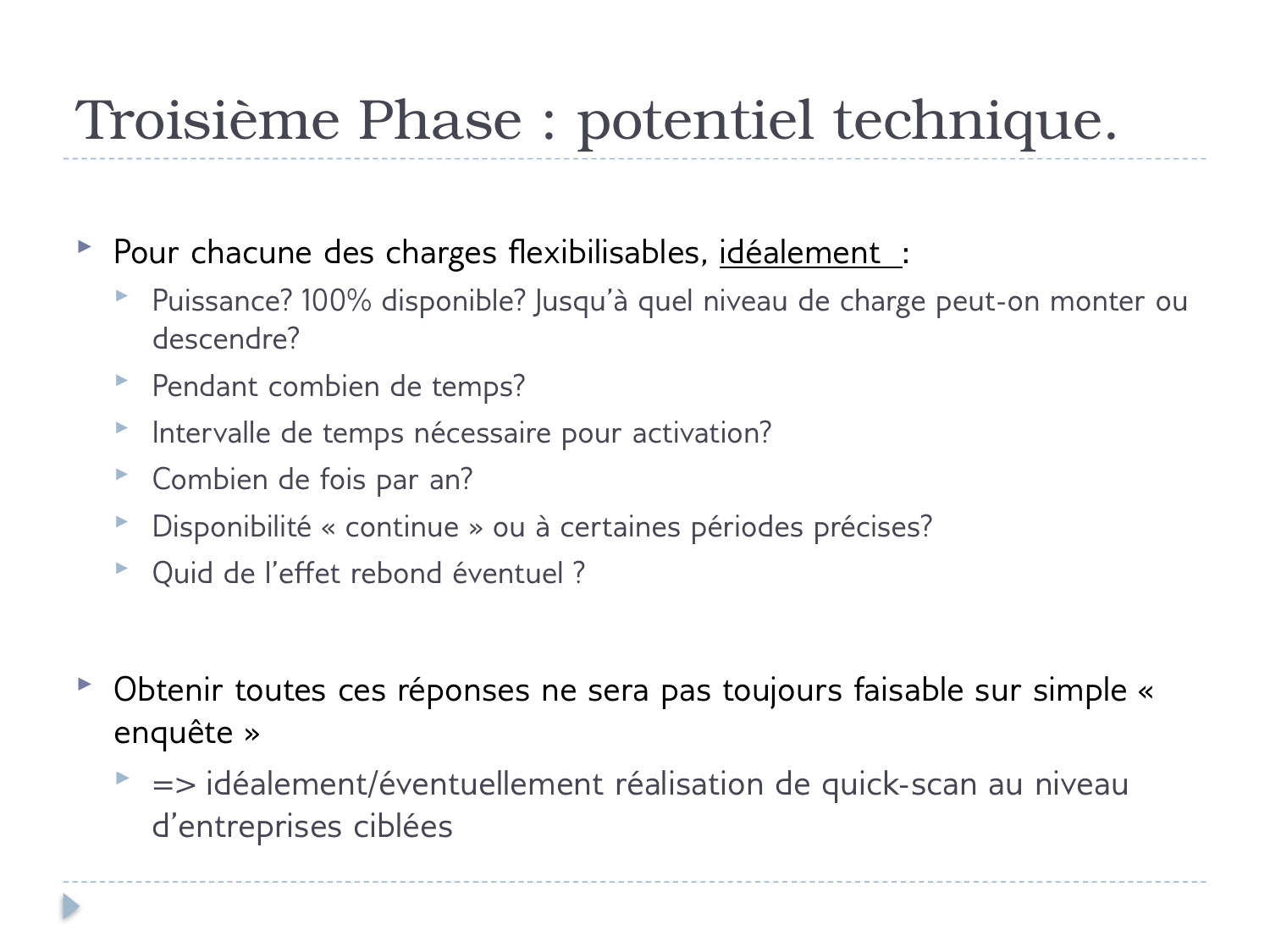

Troisième Phase : potentiel technique.

Pour chacune des charges flexibilisables, idéalement  :
Puissance? 100% disponible? Jusqu’à quel niveau de charge peut-on monter ou descendre?
Pendant combien de temps?
Intervalle de temps nécessaire pour activation?
Combien de fois par an?
Disponibilité « continue » ou à certaines périodes précises?
Quid de l’effet rebond éventuel ?

Obtenir toutes ces réponses ne sera pas toujours faisable sur simple « enquête »
=> idéalement/éventuellement réalisation de quick-scan au niveau d’entreprises ciblées